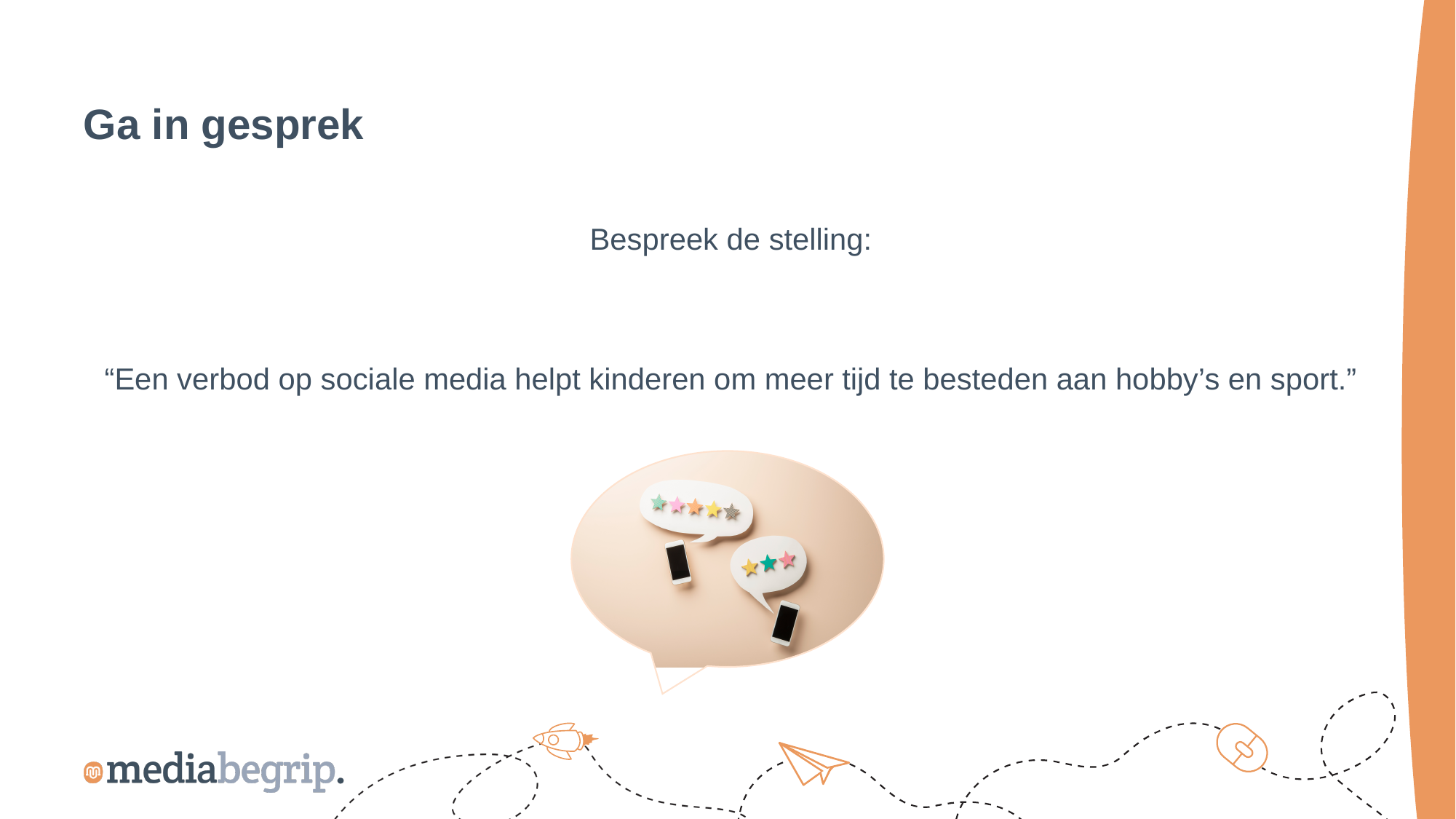

Ga in gesprek
Bespreek de stelling:

“Een verbod op sociale media helpt kinderen om meer tijd te besteden aan hobby’s en sport.”